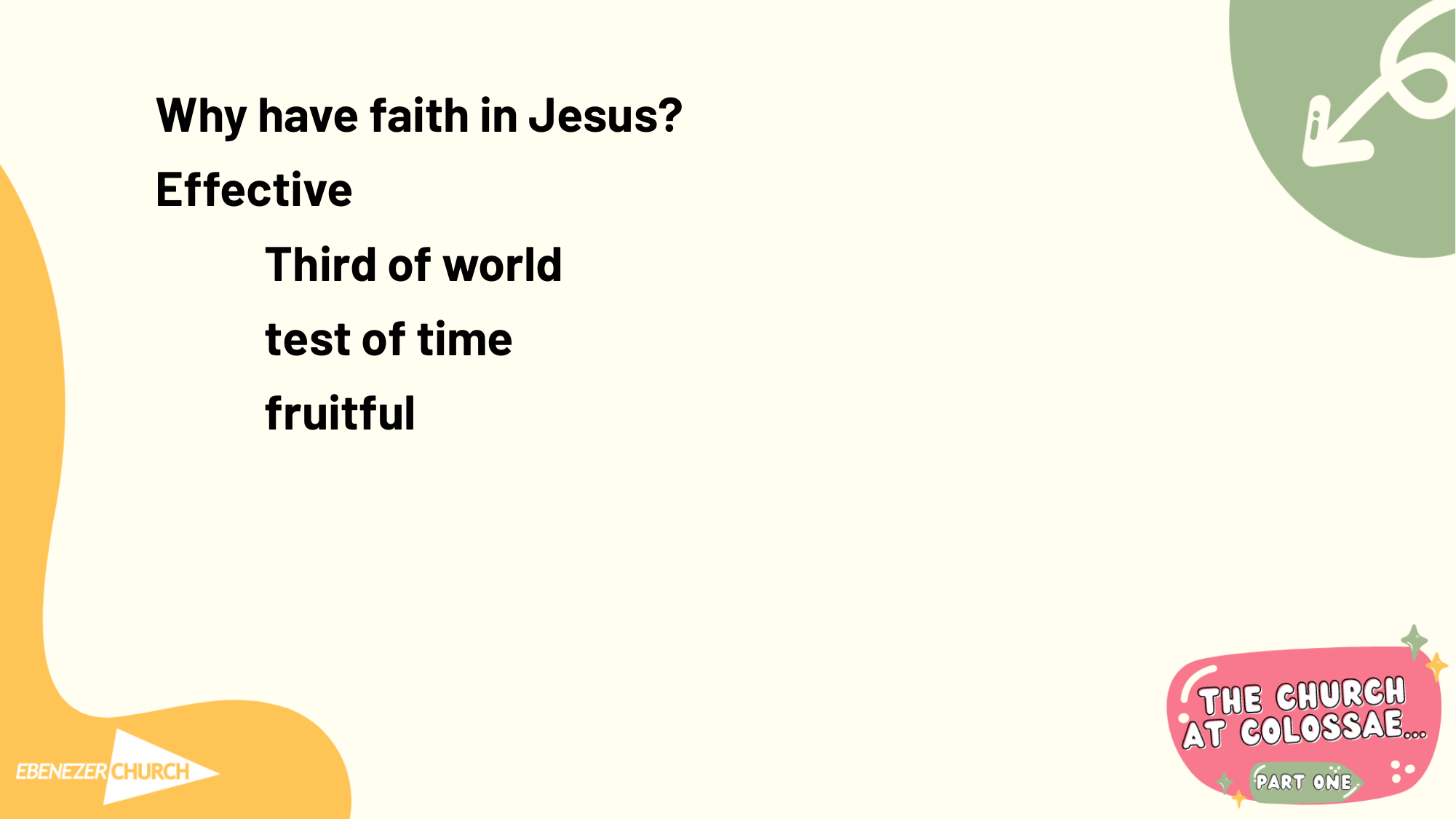

Why have faith in Jesus?
Effective
	Third of world
	test of time
	fruitful